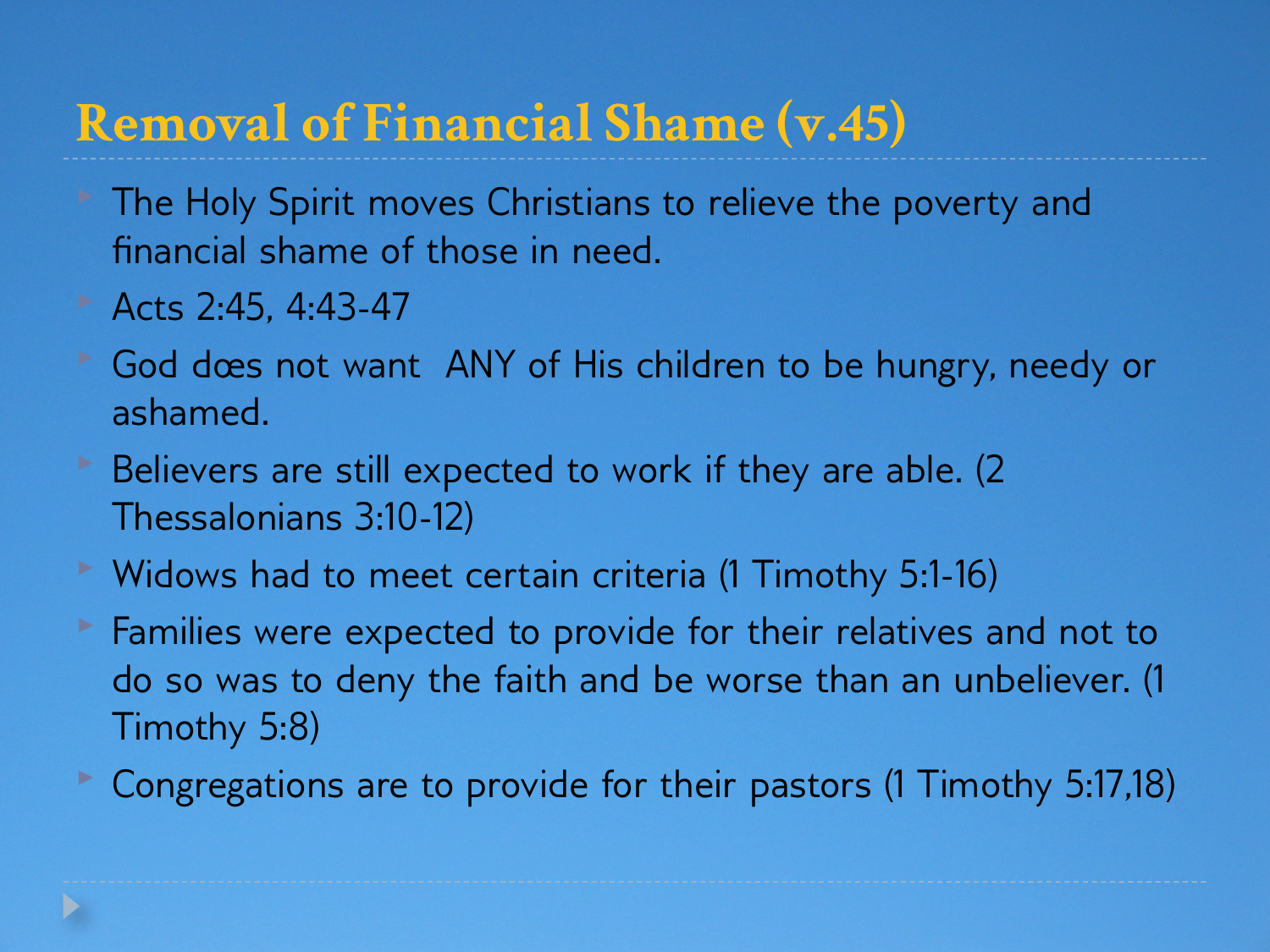

# Removal of Financial Shame (v.45)
The Holy Spirit moves Christians to relieve the poverty and financial shame of those in need.
Acts 2:45, 4:43-47
God does not want  ANY of His children to be hungry, needy or ashamed.
Believers are still expected to work if they are able. (2 Thessalonians 3:10-12)
Widows had to meet certain criteria (1 Timothy 5:1-16)
Families were expected to provide for their relatives and not to do so was to deny the faith and be worse than an unbeliever. (1 Timothy 5:8)
Congregations are to provide for their pastors (1 Timothy 5:17,18)